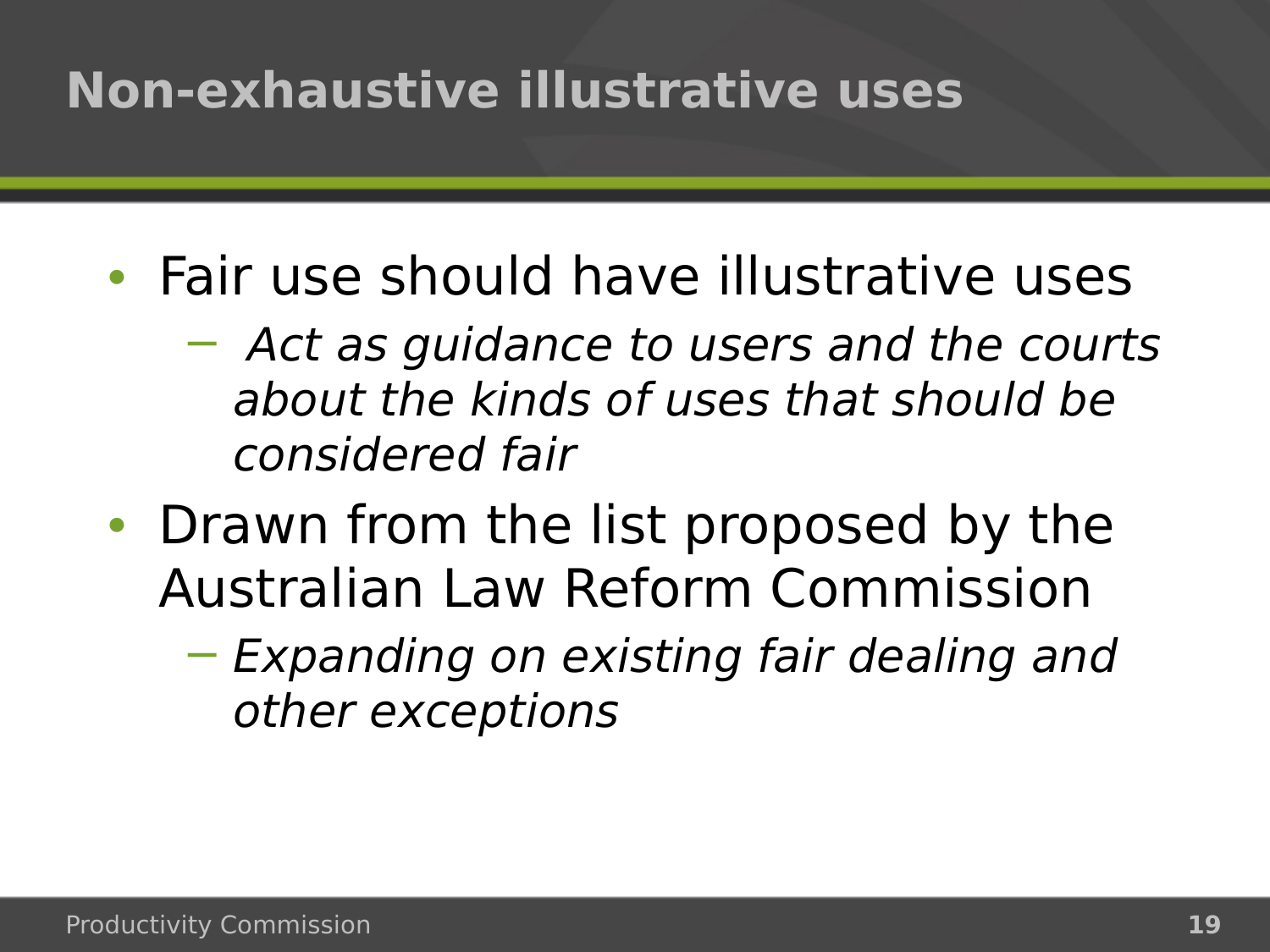

# Non-exhaustive illustrative uses
Fair use should have illustrative uses
 Act as guidance to users and the courts about the kinds of uses that should be considered fair
Drawn from the list proposed by the Australian Law Reform Commission
Expanding on existing fair dealing and other exceptions